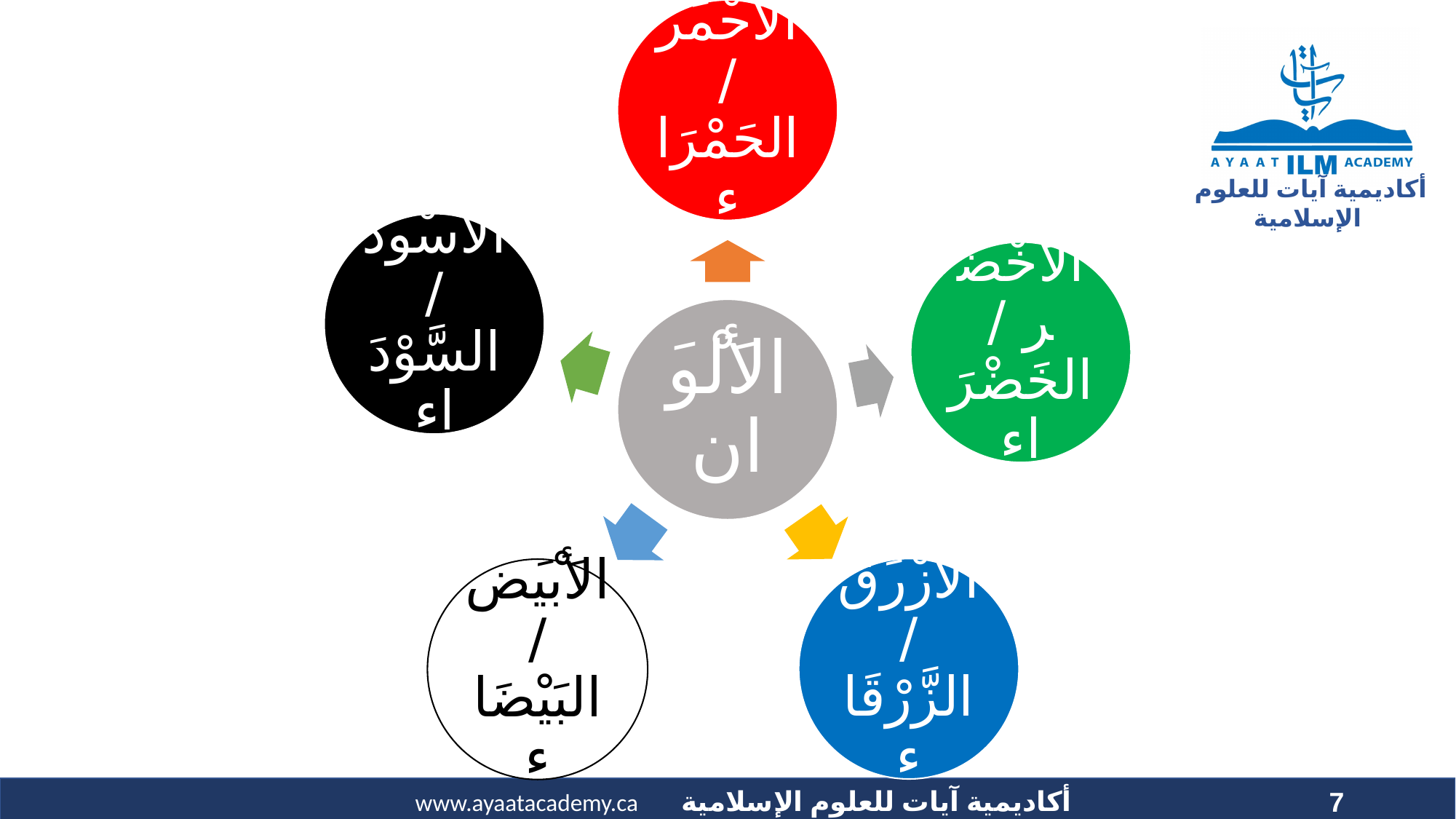

الأَلْوَان

الأَحْمَر / الحَمْرَاء

الأَخْضَر / الخَضْرَاء

الأَزْرَق / الزَّرْقَاء

الأَبْيَض / البَيْضَاء

الأَسْوَد / السَّوْدَاء
7